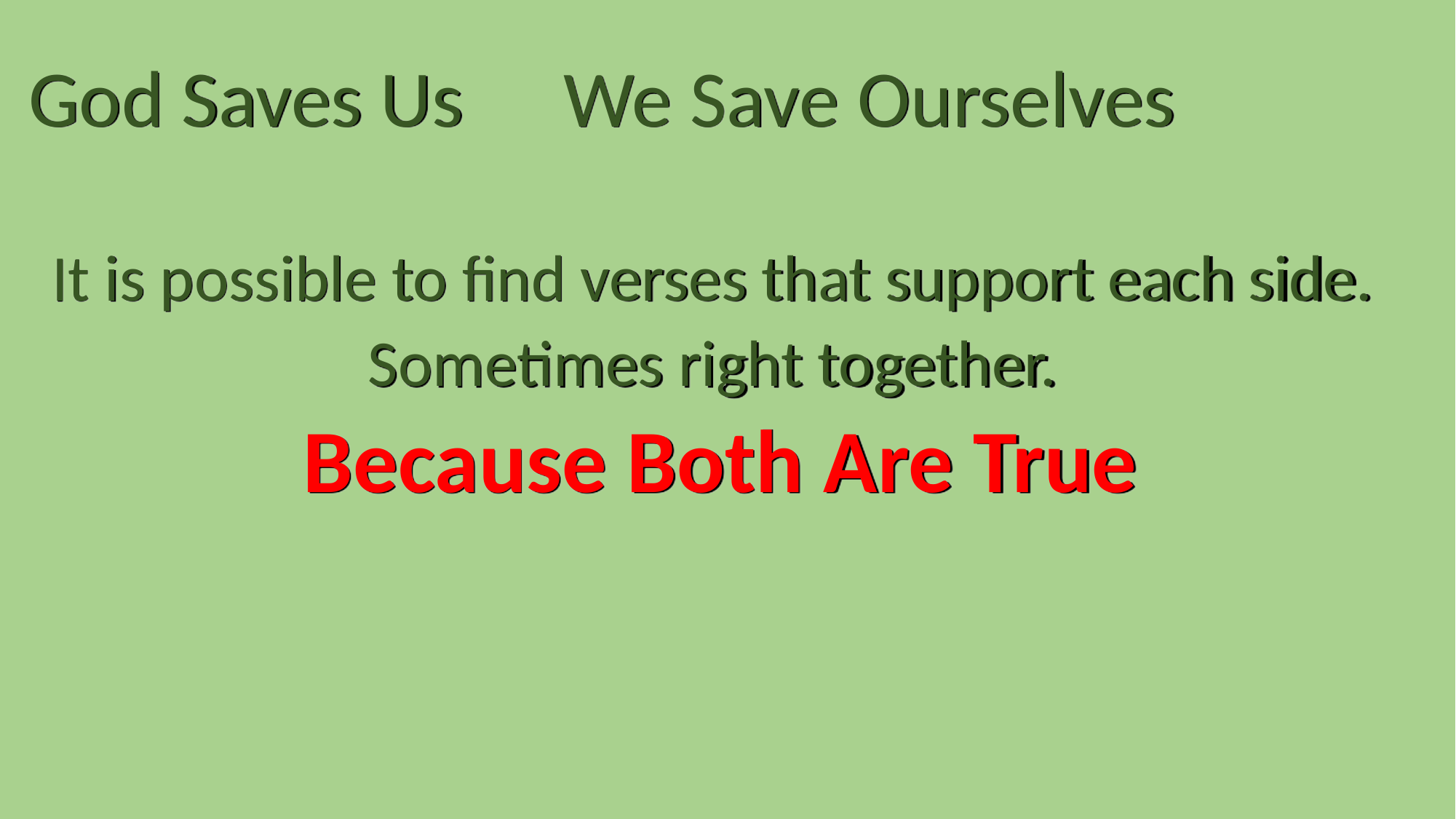

God Saves Us 	We Save Ourselves

It is possible to find verses that support each side.
Sometimes right together.
Because Both Are True